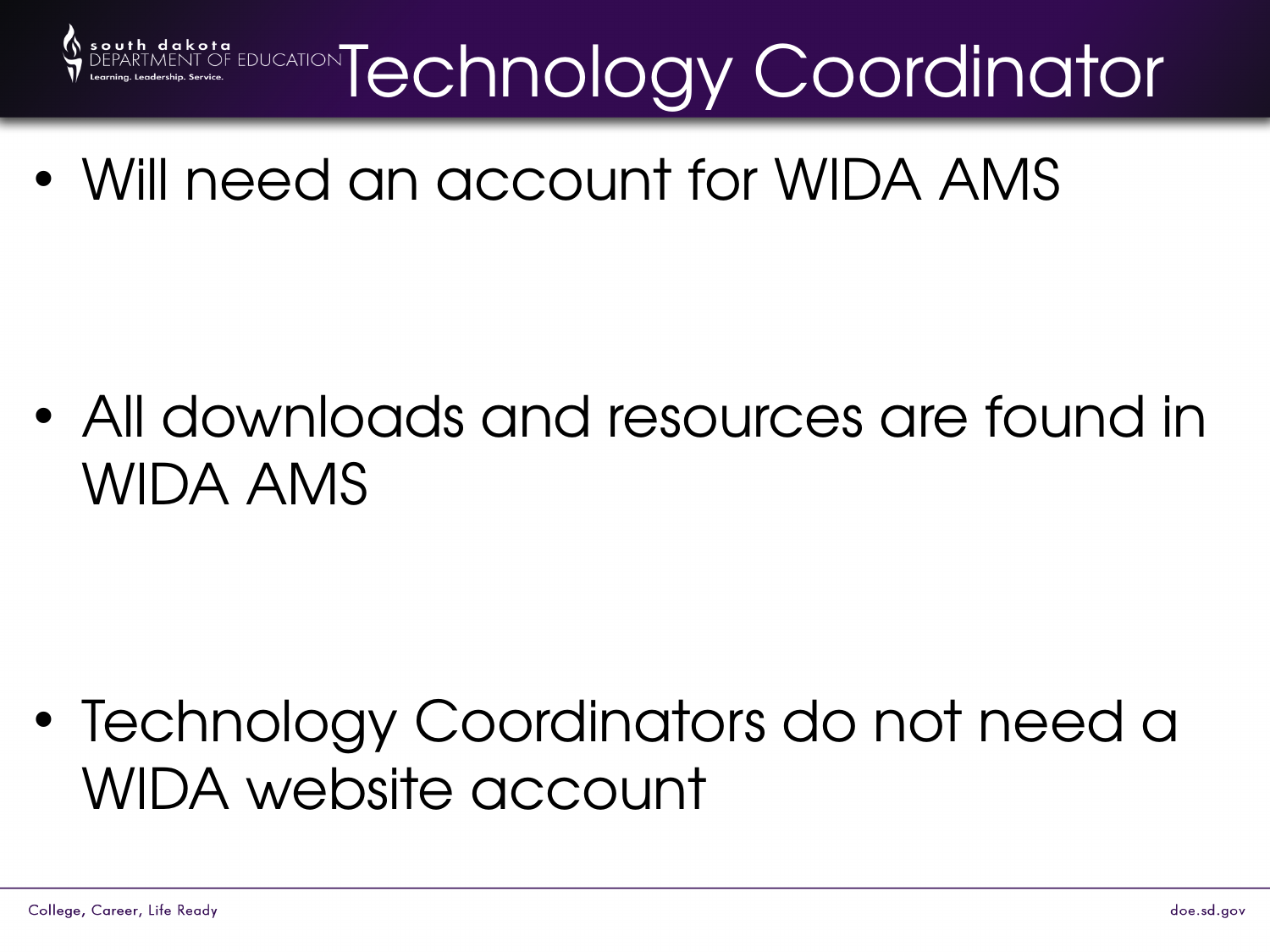

# Technology Coordinator
Will need an account for WIDA AMS

All downloads and resources are found in WIDA AMS

Technology Coordinators do not need a WIDA website account